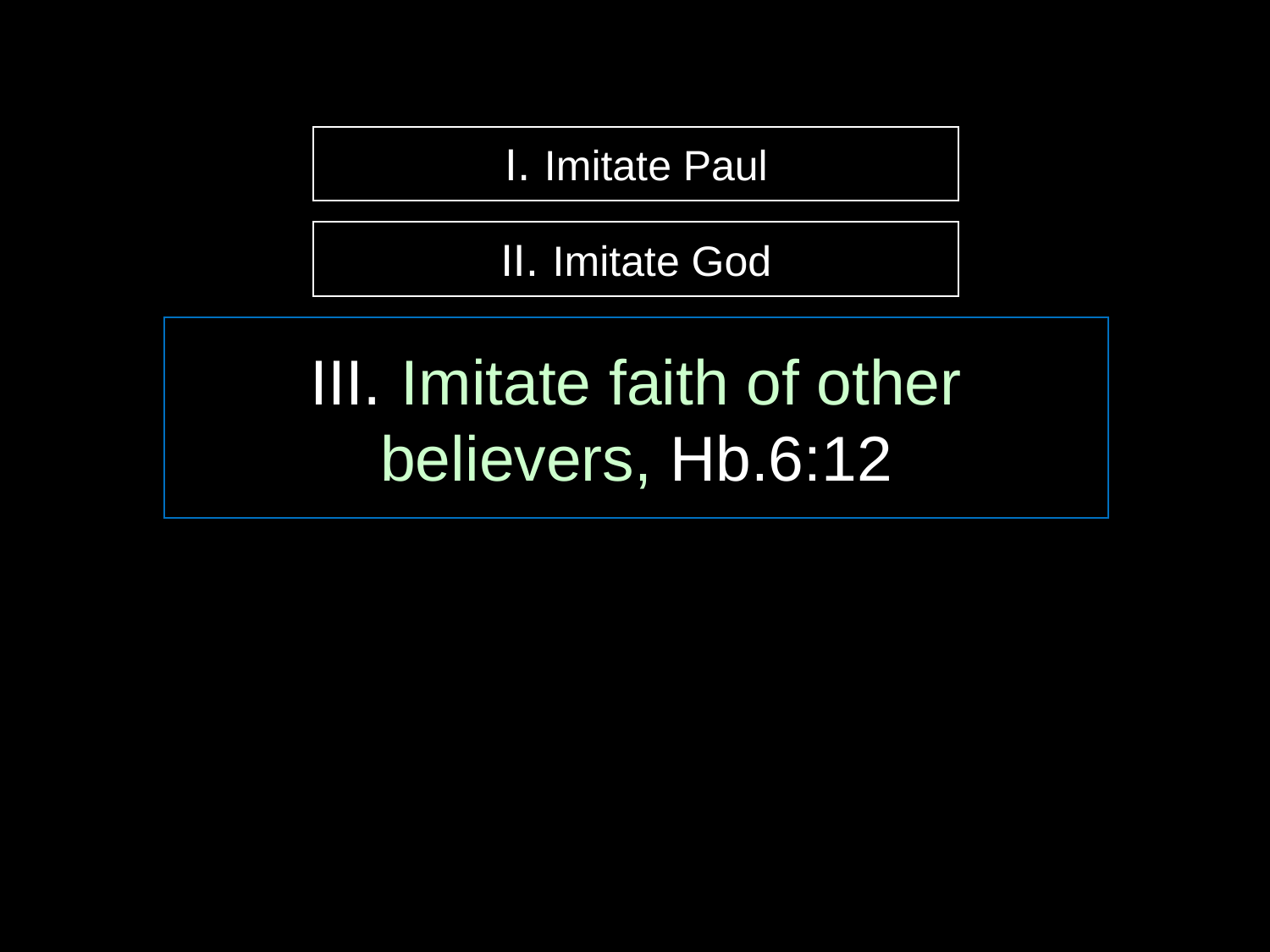

I. Imitate Paul
II. Imitate God
III. Imitate faith of other believers, Hb.6:12